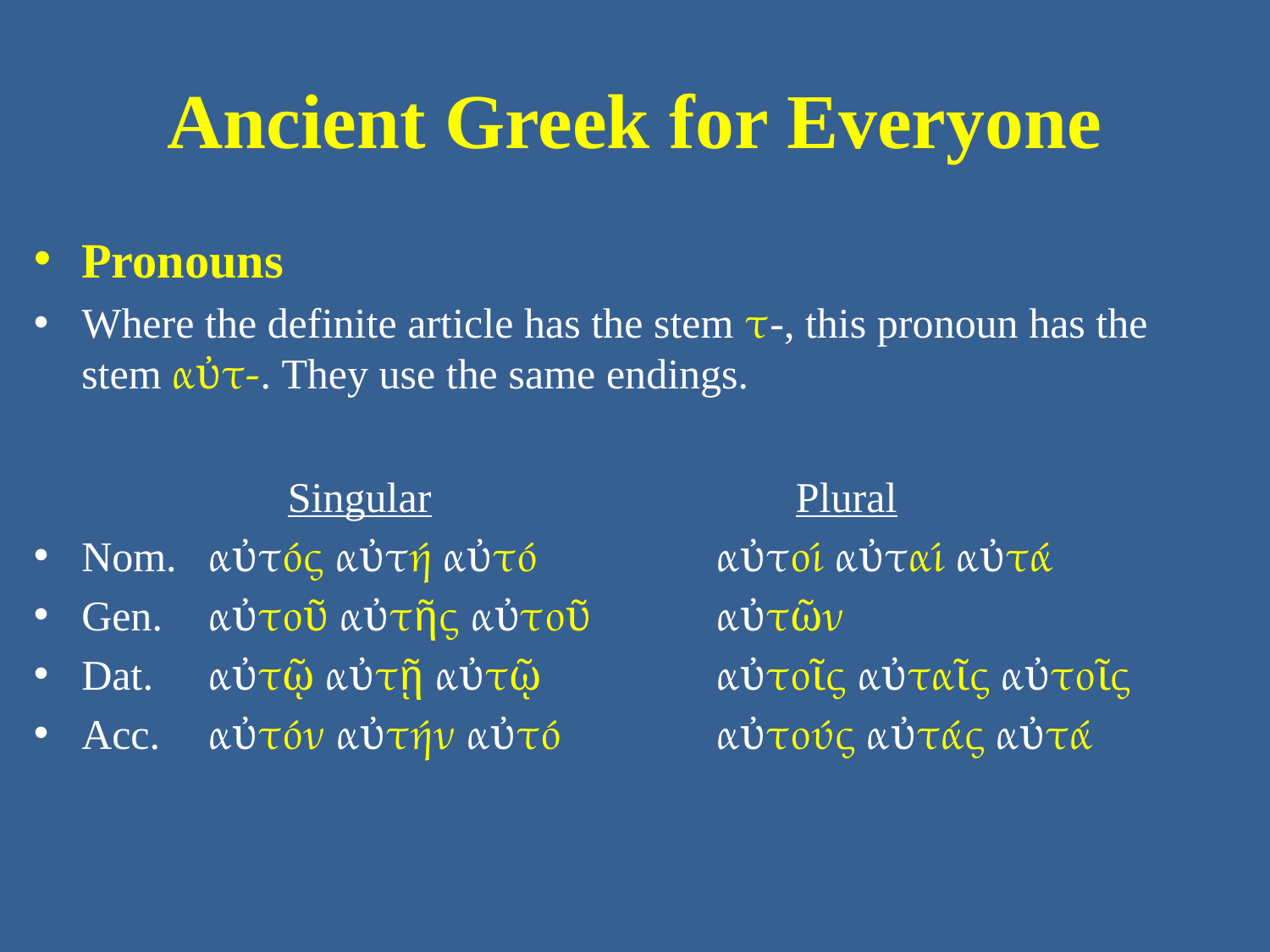

# Ancient Greek for Everyone
Pronouns
Where the definite article has the stem τ-, this pronoun has the stem αὐτ-. They use the same endings.

		Singular 			Plural
Nom. 	αὐτός αὐτή αὐτό 		αὐτοί αὐταί αὐτά
Gen.	αὐτοῦ αὐτῆς αὐτοῦ 	αὐτῶν
Dat. 	αὐτῷ αὐτῇ αὐτῷ 		αὐτοῖς αὐταῖς αὐτοῖς
Acc. 	αὐτόν αὐτήν αὐτό 		αὐτούς αὐτάς αὐτά